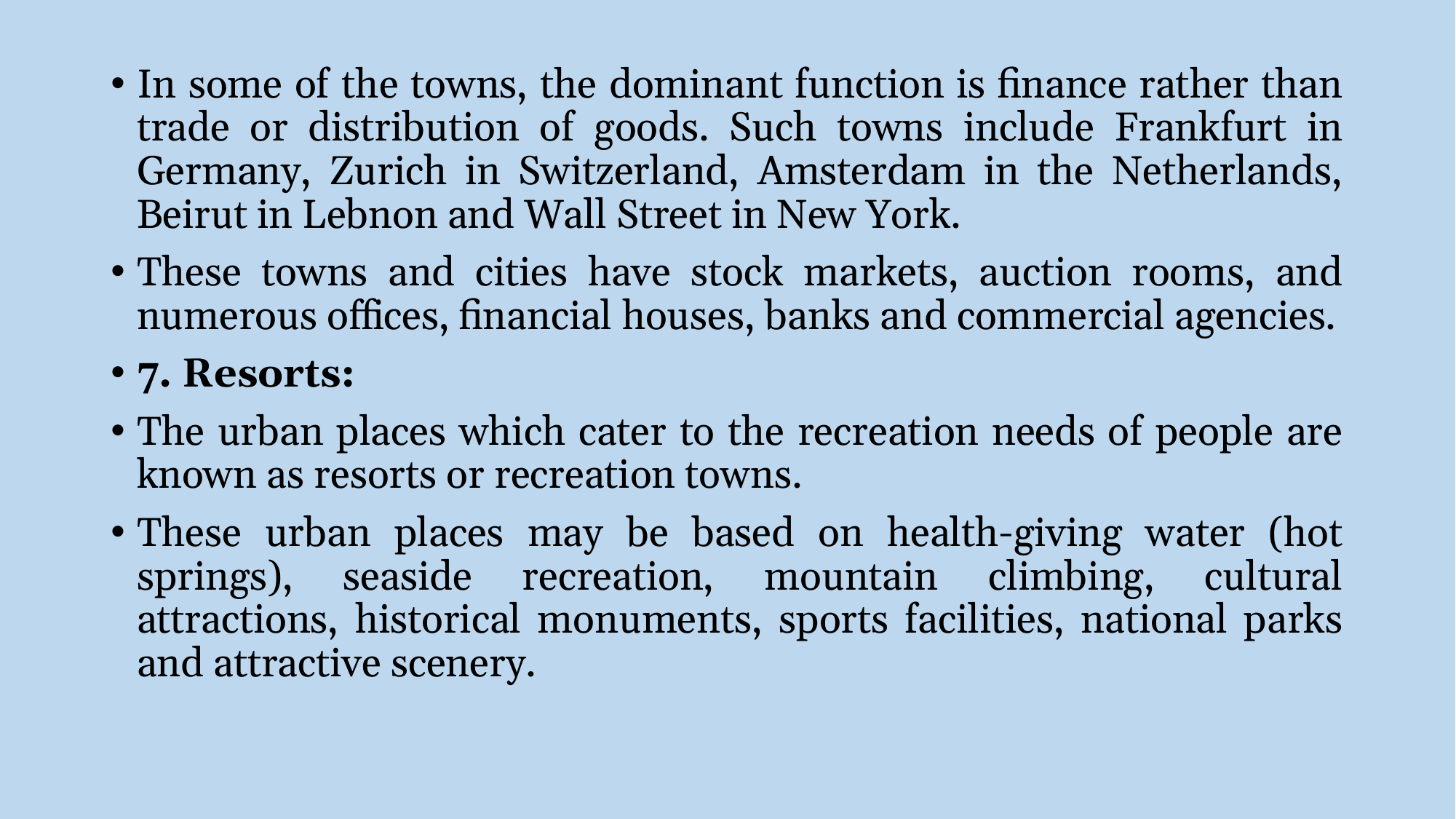

In some of the towns, the dominant function is finance rather than trade or distribution of goods. Such towns include Frankfurt in Germany, Zurich in Switzerland, Amsterdam in the Netherlands, Beirut in Lebnon and Wall Street in New York.
These towns and cities have stock markets, auction rooms, and numerous offices, financial houses, banks and commercial agencies.
7. Resorts:
The urban places which cater to the recreation needs of people are known as resorts or recreation towns.
These urban places may be based on health-giving water (hot springs), seaside recreation, mountain climbing, cultural attractions, historical monuments, sports facilities, national parks and attractive scenery.